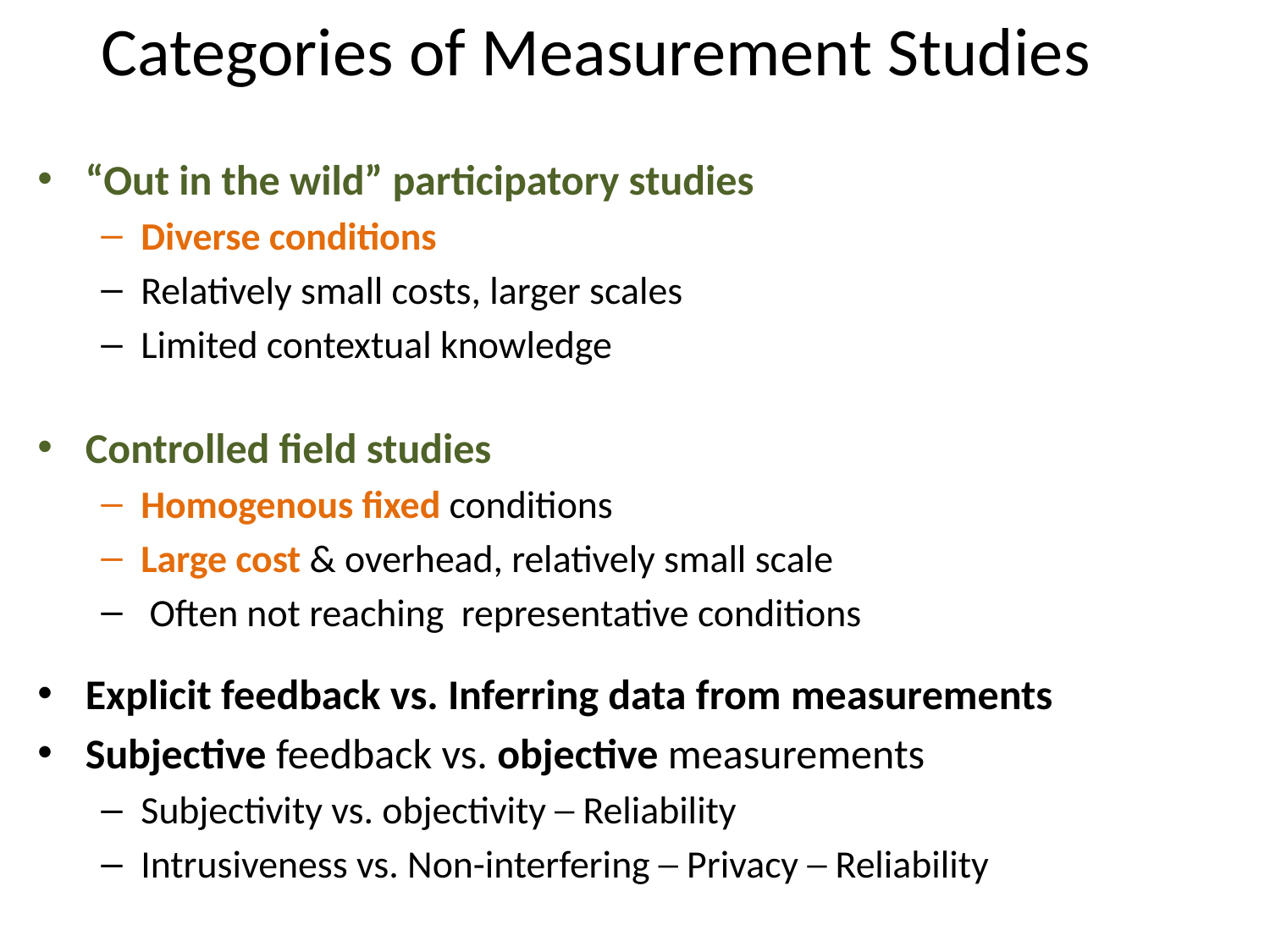

# Categories of Measurement Studies
“Out in the wild” participatory studies
Diverse conditions
Relatively small costs, larger scales
Limited contextual knowledge

Controlled field studies
Homogenous fixed conditions
Large cost & overhead, relatively small scale
 Often not reaching  representative conditions

Explicit feedback vs. Inferring data from measurements
Subjective feedback vs. objective measurements
Subjectivity vs. objectivity ─ Reliability
Intrusiveness vs. Non-interfering ─ Privacy ─ Reliability